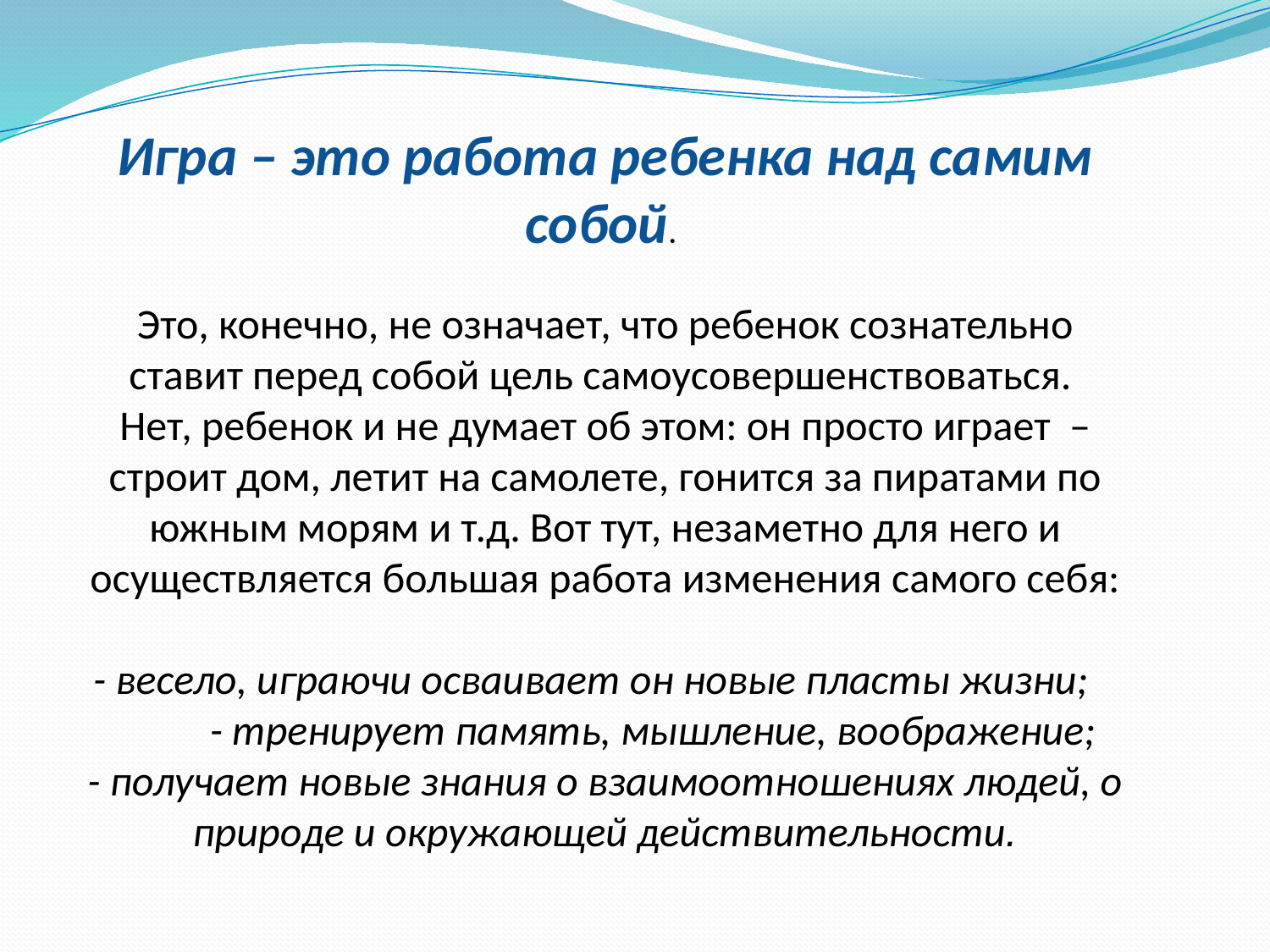

Игра – это работа ребенка над самим собой.

Это, конечно, не означает, что ребенок сознательно ставит перед собой цель самоусовершенствоваться.
Нет, ребенок и не думает об этом: он просто играет  – строит дом, летит на самолете, гонится за пиратами по южным морям и т.д. Вот тут, незаметно для него и осуществляется большая работа изменения самого себя:

 - весело, играючи осваивает он новые пласты жизни;                - тренирует память, мышление, воображение;
- получает новые знания о взаимоотношениях людей, о природе и окружающей действительности.